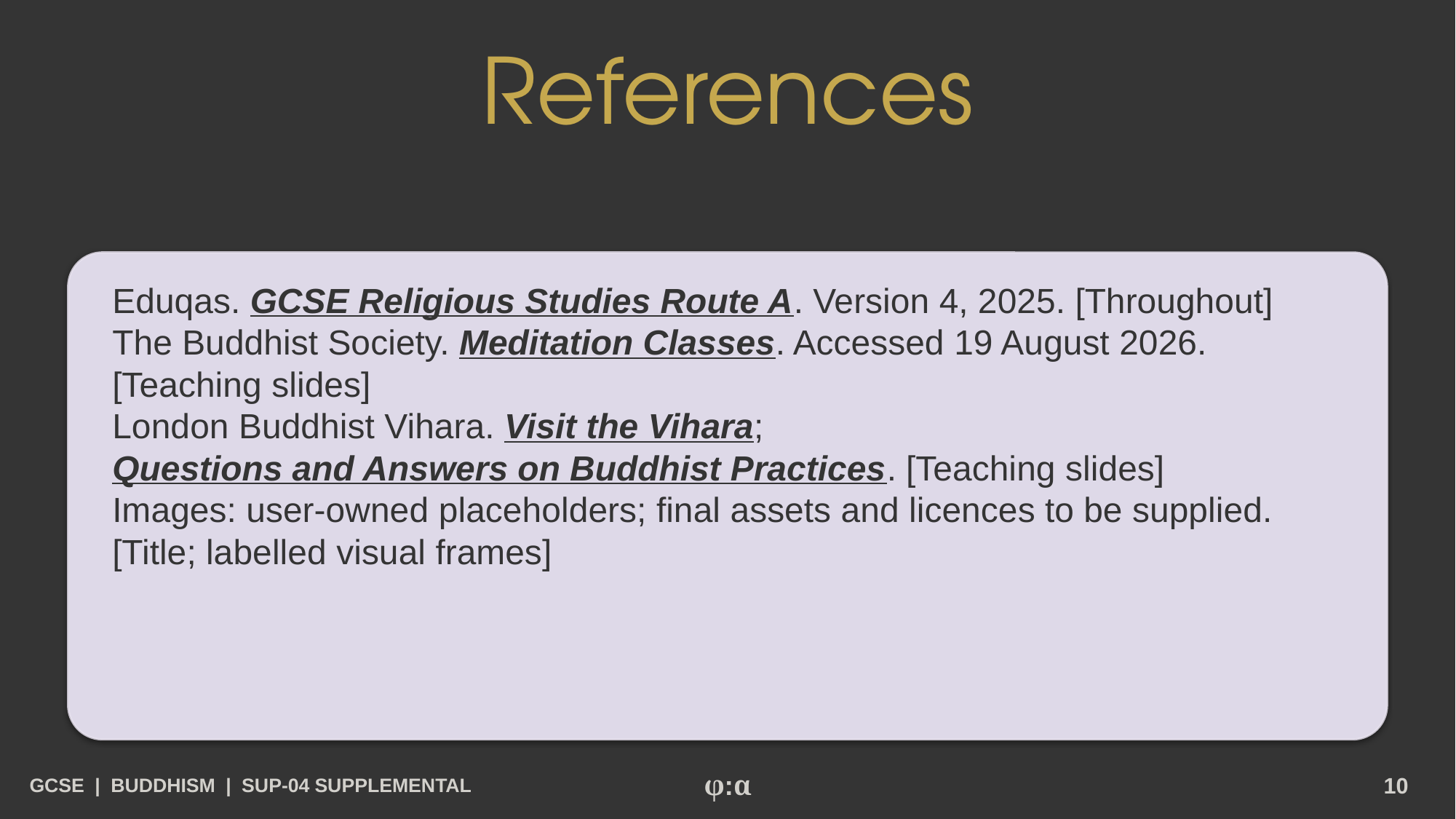

# References
Eduqas. GCSE Religious Studies Route A. Version 4, 2025. [Throughout]
The Buddhist Society. Meditation Classes. Accessed 19 August 2026. [Teaching slides]
London Buddhist Vihara. Visit the Vihara; Questions and Answers on Buddhist Practices. [Teaching slides]
Images: user-owned placeholders; final assets and licences to be supplied. [Title; labelled visual frames]
GCSE  |  BUDDHISM  |  SUP-04 SUPPLEMENTAL
φ:α
10